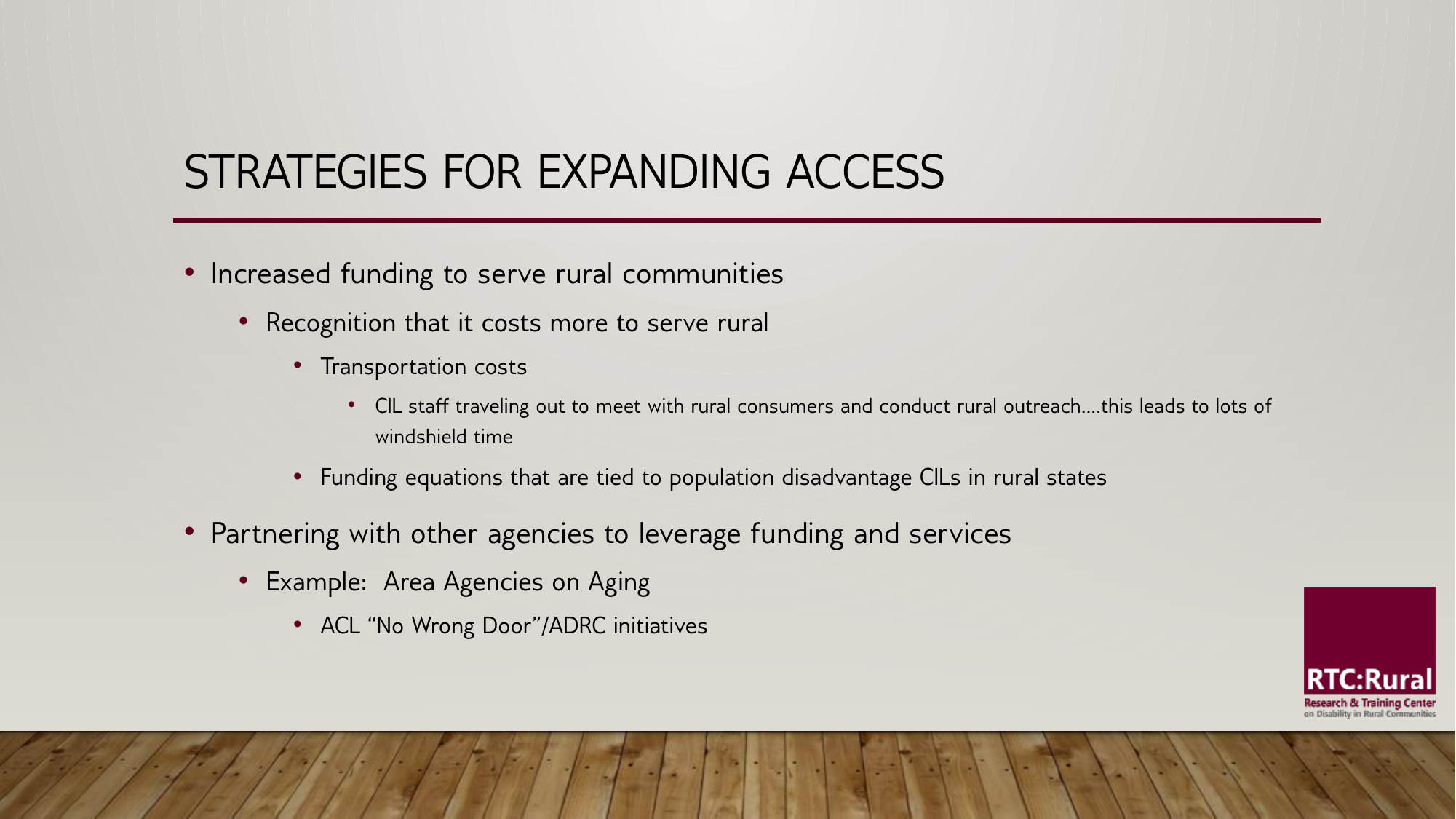

# Strategies for expanding access
Increased funding to serve rural communities
Recognition that it costs more to serve rural
Transportation costs
CIL staff traveling out to meet with rural consumers and conduct rural outreach….this leads to lots of windshield time
Funding equations that are tied to population disadvantage CILs in rural states
Partnering with other agencies to leverage funding and services
Example:  Area Agencies on Aging
ACL “No Wrong Door”/ADRC initiatives